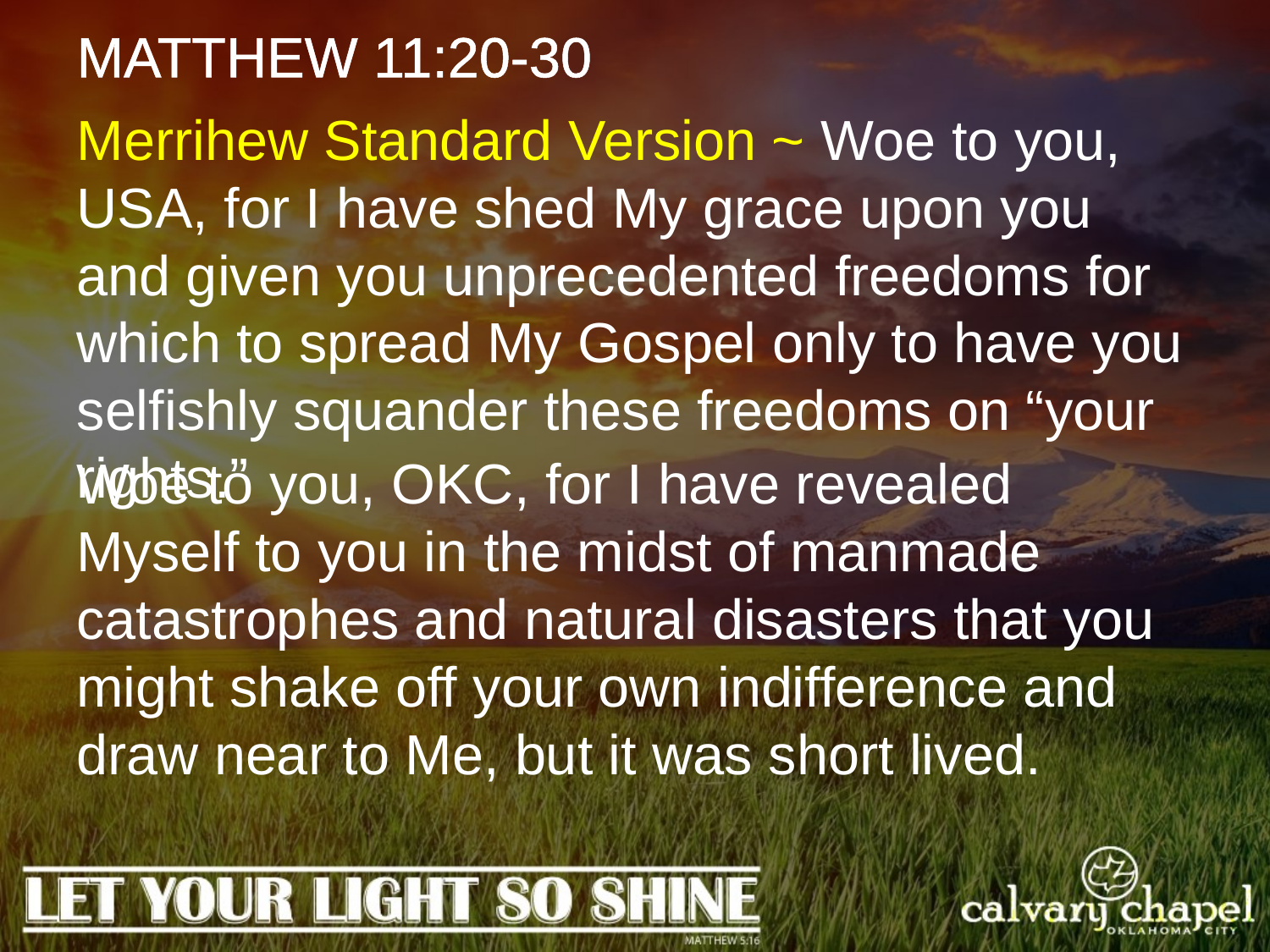

MATTHEW 11:20-30
Merrihew Standard Version ~ Woe to you, USA, for I have shed My grace upon you and given you unprecedented freedoms for which to spread My Gospel only to have you selfishly squander these freedoms on “your rights.”
Woe to you, OKC, for I have revealed Myself to you in the midst of manmade catastrophes and natural disasters that you might shake off your own indifference and draw near to Me, but it was short lived.